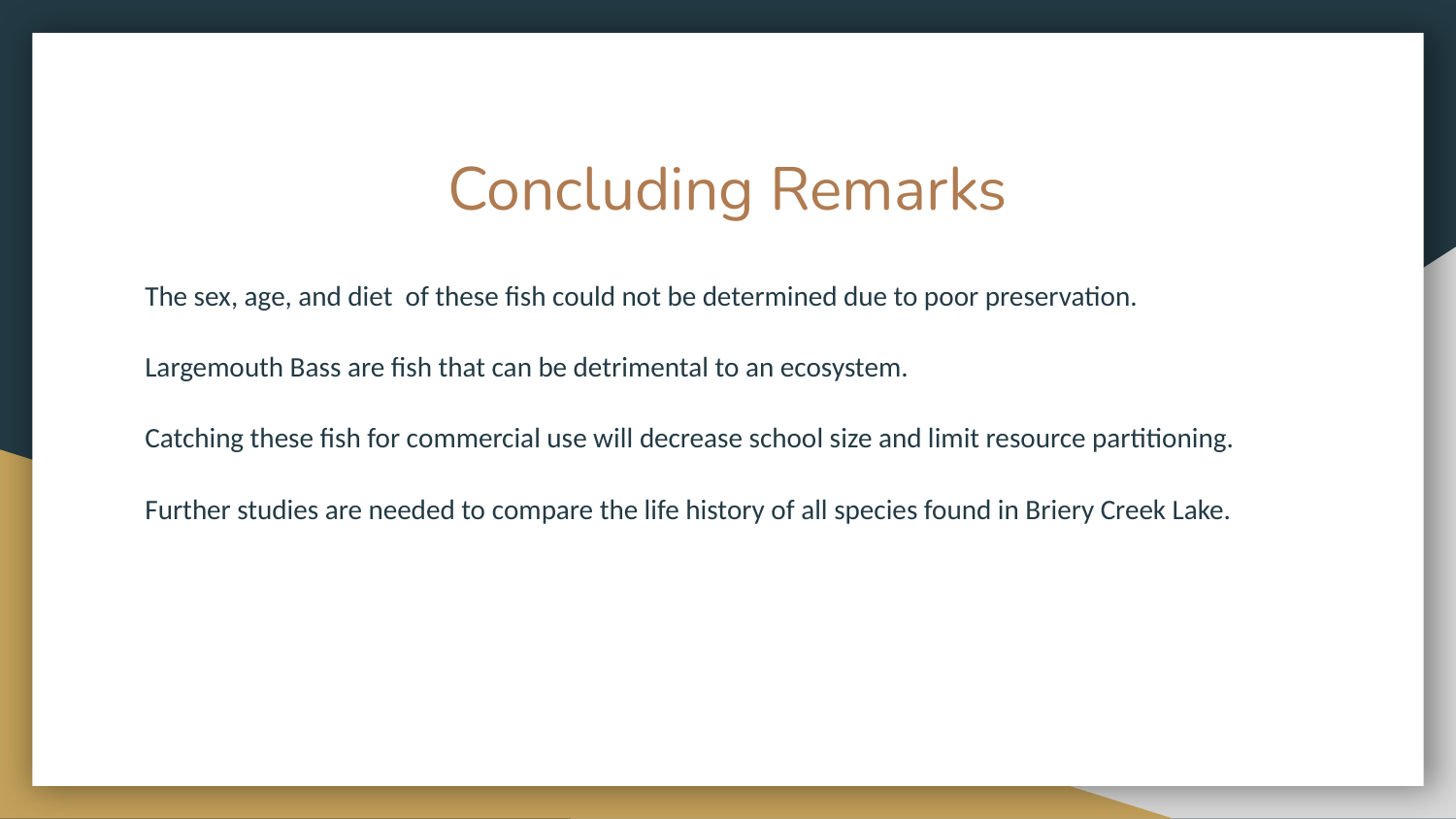

# Concluding Remarks
The sex, age, and diet  of these fish could not be determined due to poor preservation.
Largemouth Bass are fish that can be detrimental to an ecosystem.
Catching these fish for commercial use will decrease school size and limit resource partitioning.
Further studies are needed to compare the life history of all species found in Briery Creek Lake.